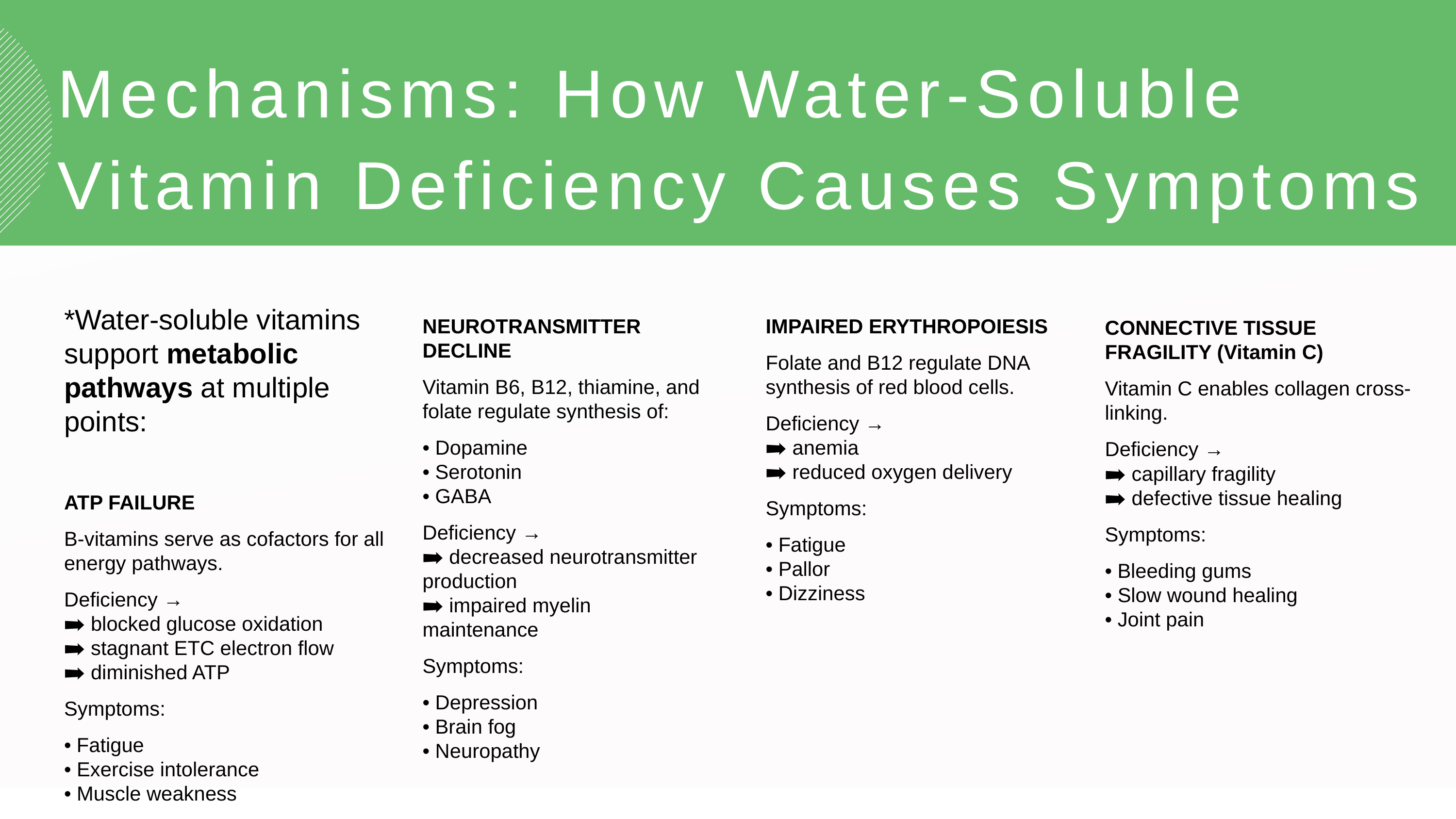

Mechanisms: How Water-Soluble Vitamin Deficiency Causes Symptoms
*Water-soluble vitamins support metabolic pathways at multiple points:

ATP FAILURE
B-vitamins serve as cofactors for all energy pathways.
Deficiency →
➡ blocked glucose oxidation
➡ stagnant ETC electron flow
➡ diminished ATP
Symptoms:
• Fatigue
• Exercise intolerance
• Muscle weakness
NEUROTRANSMITTER DECLINE
Vitamin B6, B12, thiamine, and folate regulate synthesis of:
• Dopamine
• Serotonin
• GABA
Deficiency →
➡ decreased neurotransmitter production
➡ impaired myelin maintenance
Symptoms:
• Depression
• Brain fog
• Neuropathy
IMPAIRED ERYTHROPOIESIS
Folate and B12 regulate DNA synthesis of red blood cells.
Deficiency →
➡ anemia
➡ reduced oxygen delivery
Symptoms:
• Fatigue
• Pallor
• Dizziness
CONNECTIVE TISSUE FRAGILITY (Vitamin C)
Vitamin C enables collagen cross-linking.
Deficiency →
➡ capillary fragility
➡ defective tissue healing
Symptoms:
• Bleeding gums
• Slow wound healing
• Joint pain
16